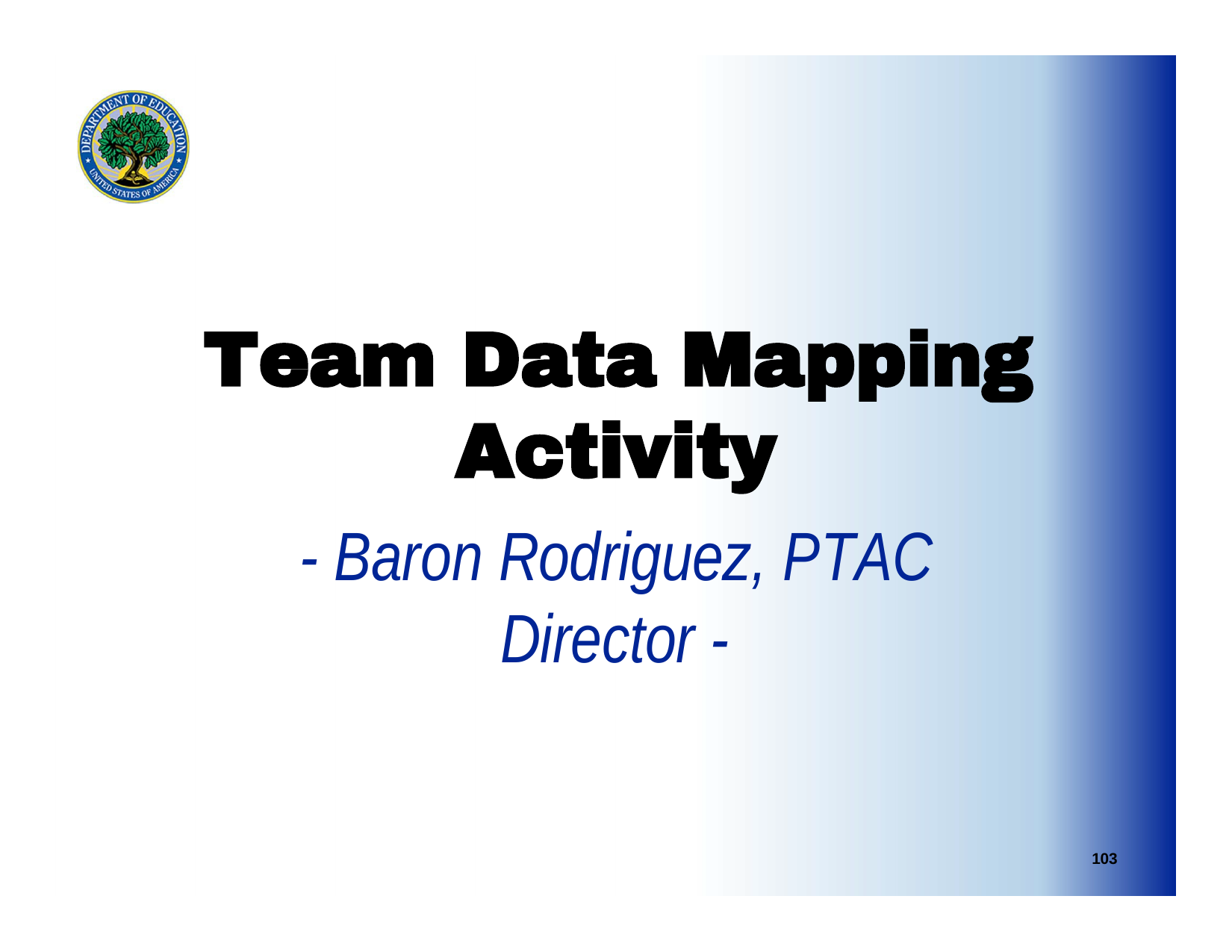

# Team Data Mapping Activity
- Baron Rodriguez, PTAC Director -
103